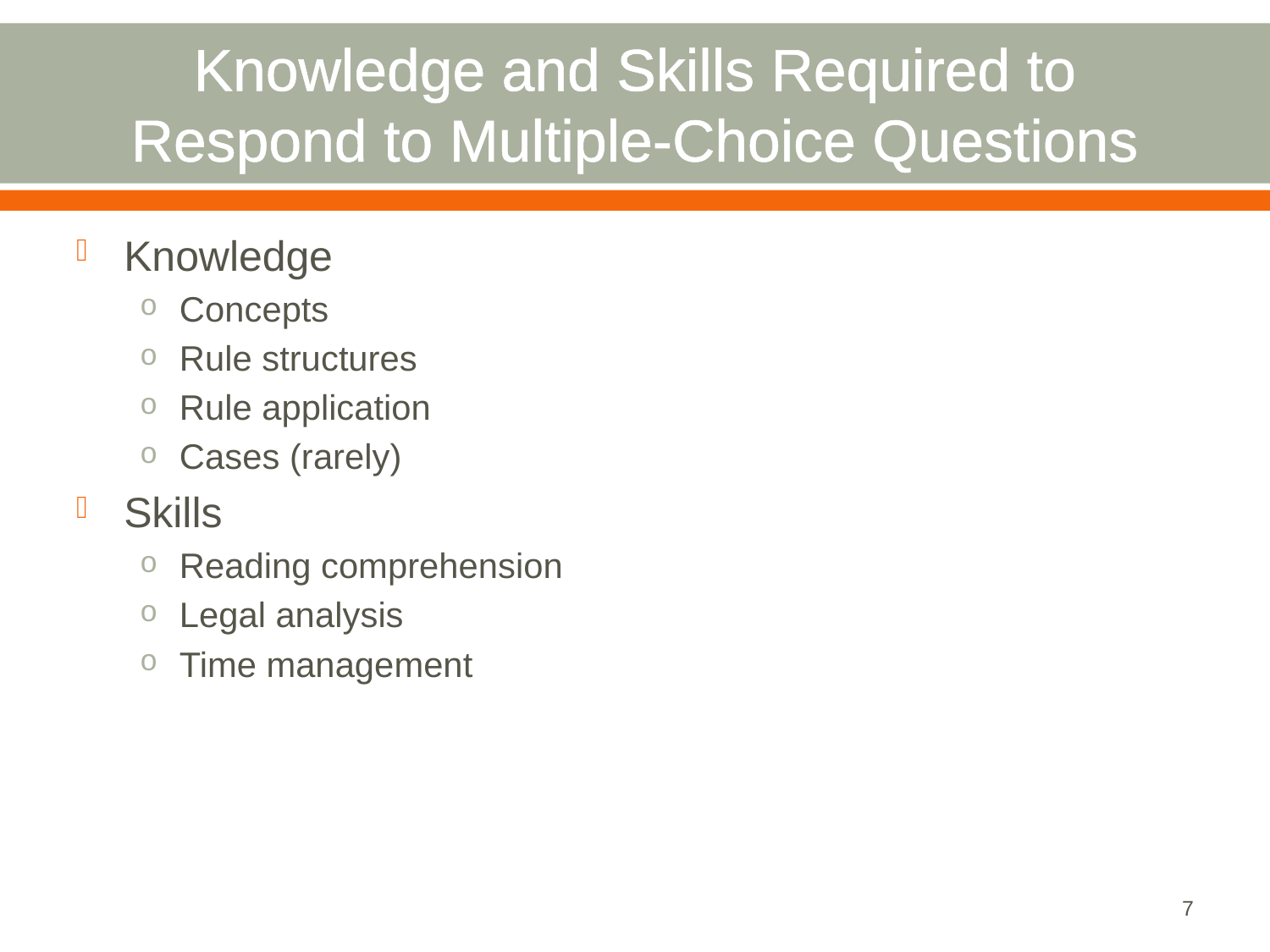

# Knowledge and Skills Required to Respond to Multiple-Choice Questions
Knowledge
Concepts
Rule structures
Rule application
Cases (rarely)
Skills
Reading comprehension
Legal analysis
Time management
7